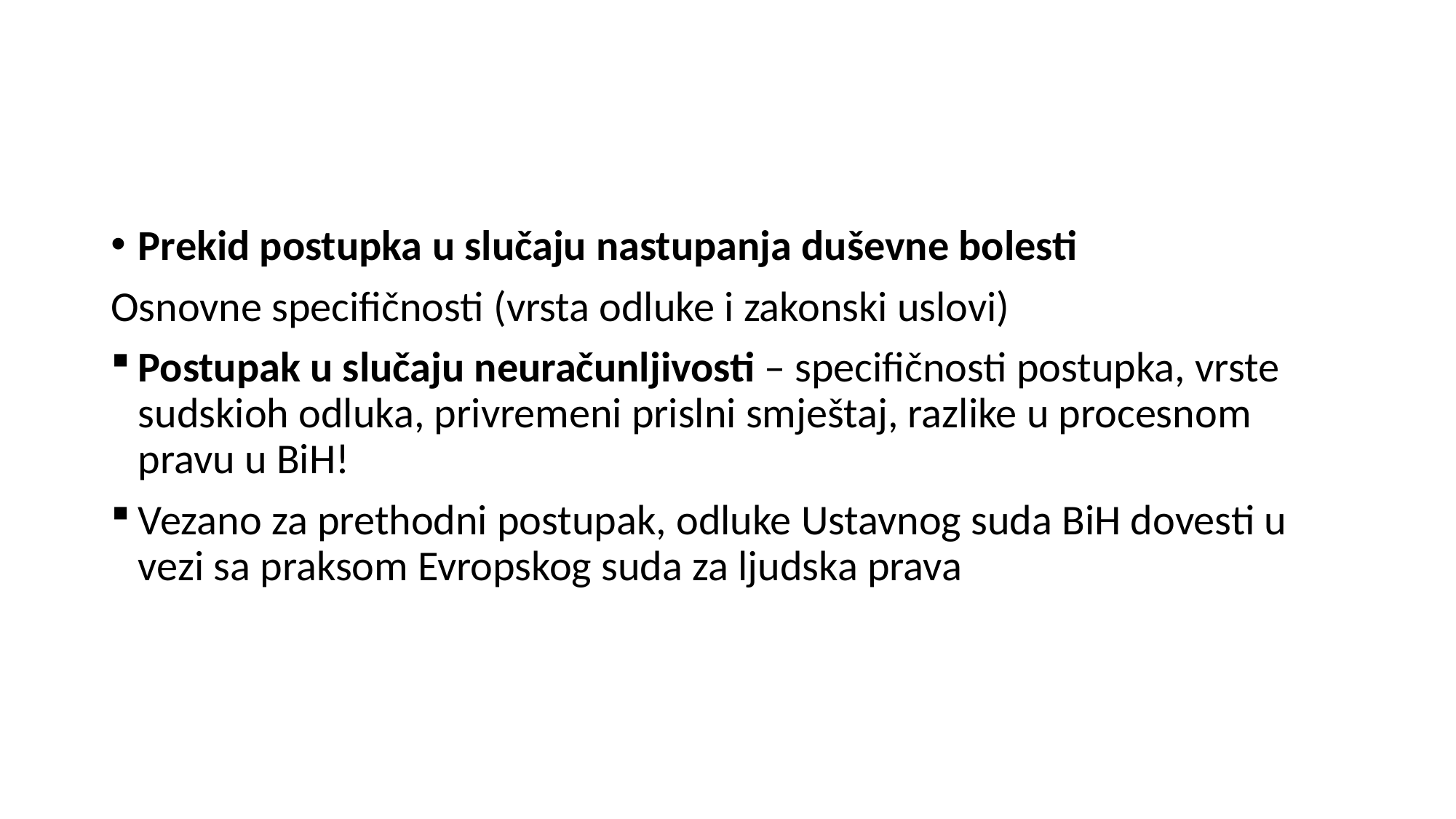

#
Prekid postupka u slučaju nastupanja duševne bolesti
Osnovne specifičnosti (vrsta odluke i zakonski uslovi)
Postupak u slučaju neuračunljivosti – specifičnosti postupka, vrste sudskioh odluka, privremeni prislni smještaj, razlike u procesnom pravu u BiH!
Vezano za prethodni postupak, odluke Ustavnog suda BiH dovesti u vezi sa praksom Evropskog suda za ljudska prava